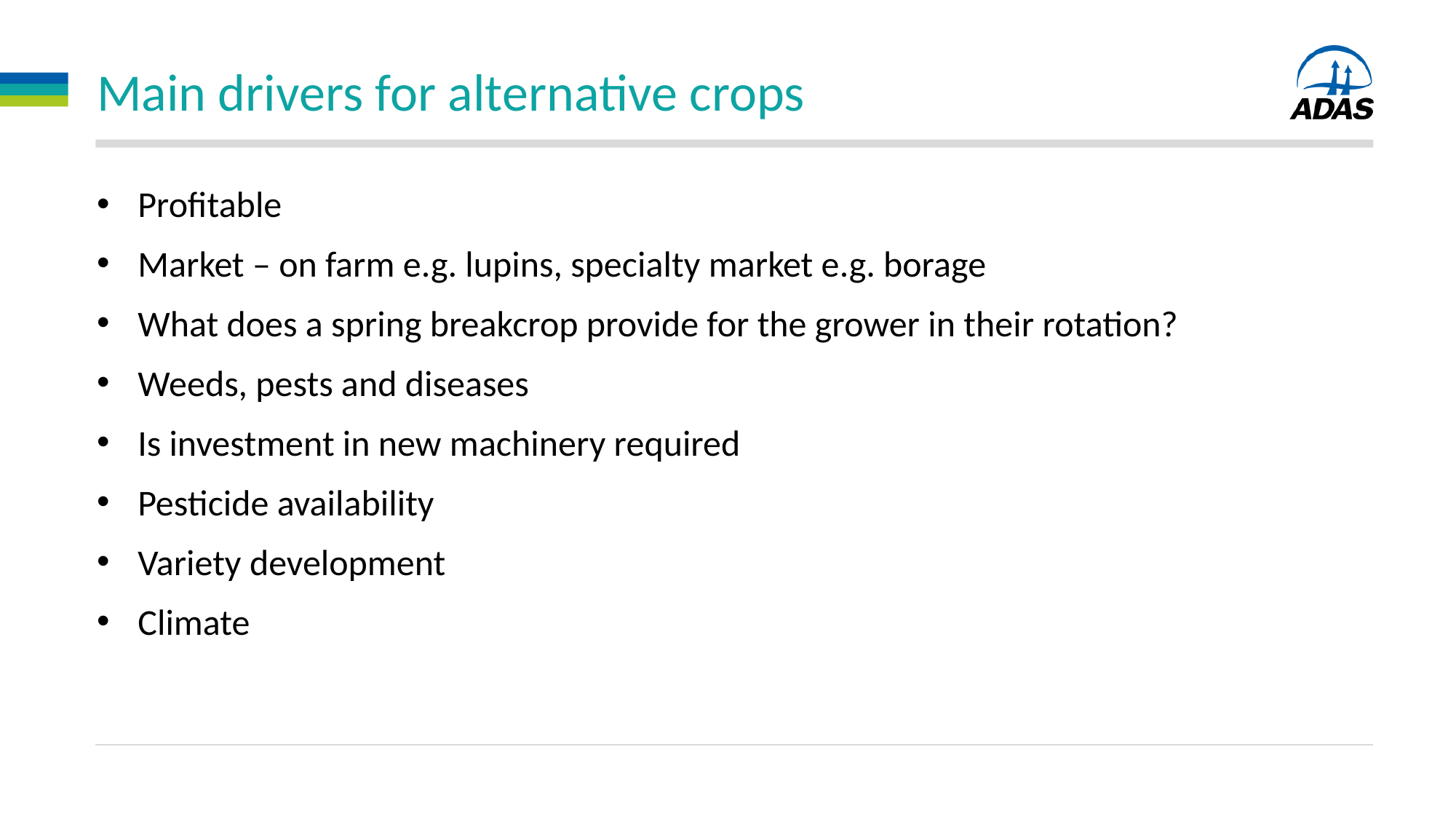

# Main drivers for alternative crops
Profitable
Market – on farm e.g. lupins, specialty market e.g. borage
What does a spring breakcrop provide for the grower in their rotation?
Weeds, pests and diseases
Is investment in new machinery required
Pesticide availability
Variety development
Climate